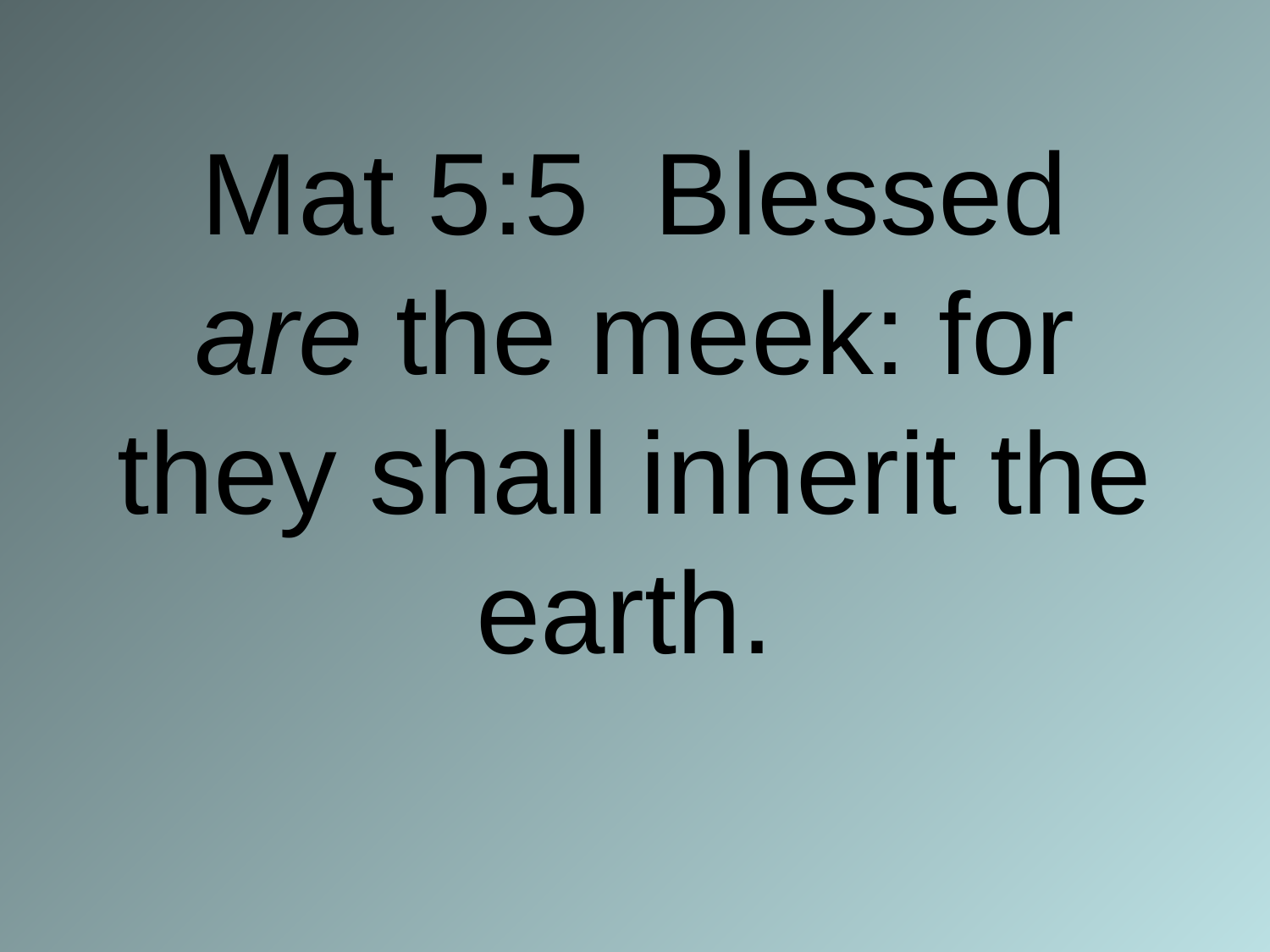

# Mat 5:5  Blessed are the meek: for they shall inherit the earth.